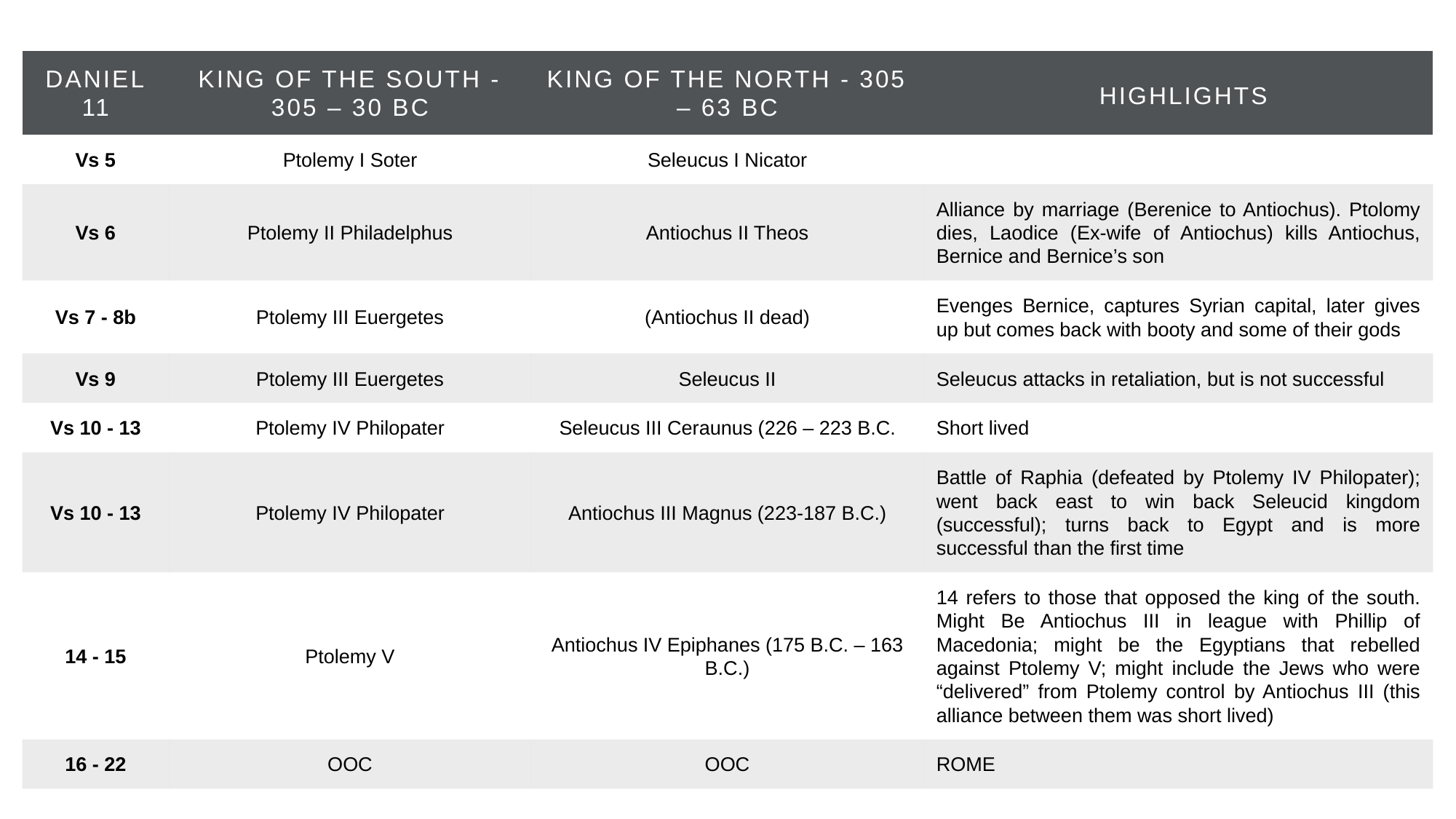

| Daniel 11 | King of the south - 305 – 30 BC | King of the north - 305 – 63 BC | Highlights |
| --- | --- | --- | --- |
| Vs 5 | Ptolemy I Soter | Seleucus I Nicator |  |
| Vs 6 | Ptolemy II Philadelphus | Antiochus II Theos | Alliance by marriage (Berenice to Antiochus). Ptolomy dies, Laodice (Ex-wife of Antiochus) kills Antiochus, Bernice and Bernice’s son |
| Vs 7 - 8b | Ptolemy III Euergetes | (Antiochus II dead) | Evenges Bernice, captures Syrian capital, later gives up but comes back with booty and some of their gods |
| Vs 9 | Ptolemy III Euergetes | Seleucus II | Seleucus attacks in retaliation, but is not successful |
| Vs 10 - 13 | Ptolemy IV Philopater | Seleucus III Ceraunus (226 – 223 B.C. | Short lived |
| Vs 10 - 13 | Ptolemy IV Philopater | Antiochus III Magnus (223-187 B.C.) | Battle of Raphia (defeated by Ptolemy IV Philopater); went back east to win back Seleucid kingdom (successful); turns back to Egypt and is more successful than the first time |
| 14 - 15 | Ptolemy V | Antiochus IV Epiphanes (175 B.C. – 163 B.C.) | 14 refers to those that opposed the king of the south. Might Be Antiochus III in league with Phillip of Macedonia; might be the Egyptians that rebelled against Ptolemy V; might include the Jews who were “delivered” from Ptolemy control by Antiochus III (this alliance between them was short lived) |
| 16 - 22 | OOC | OOC | ROME |